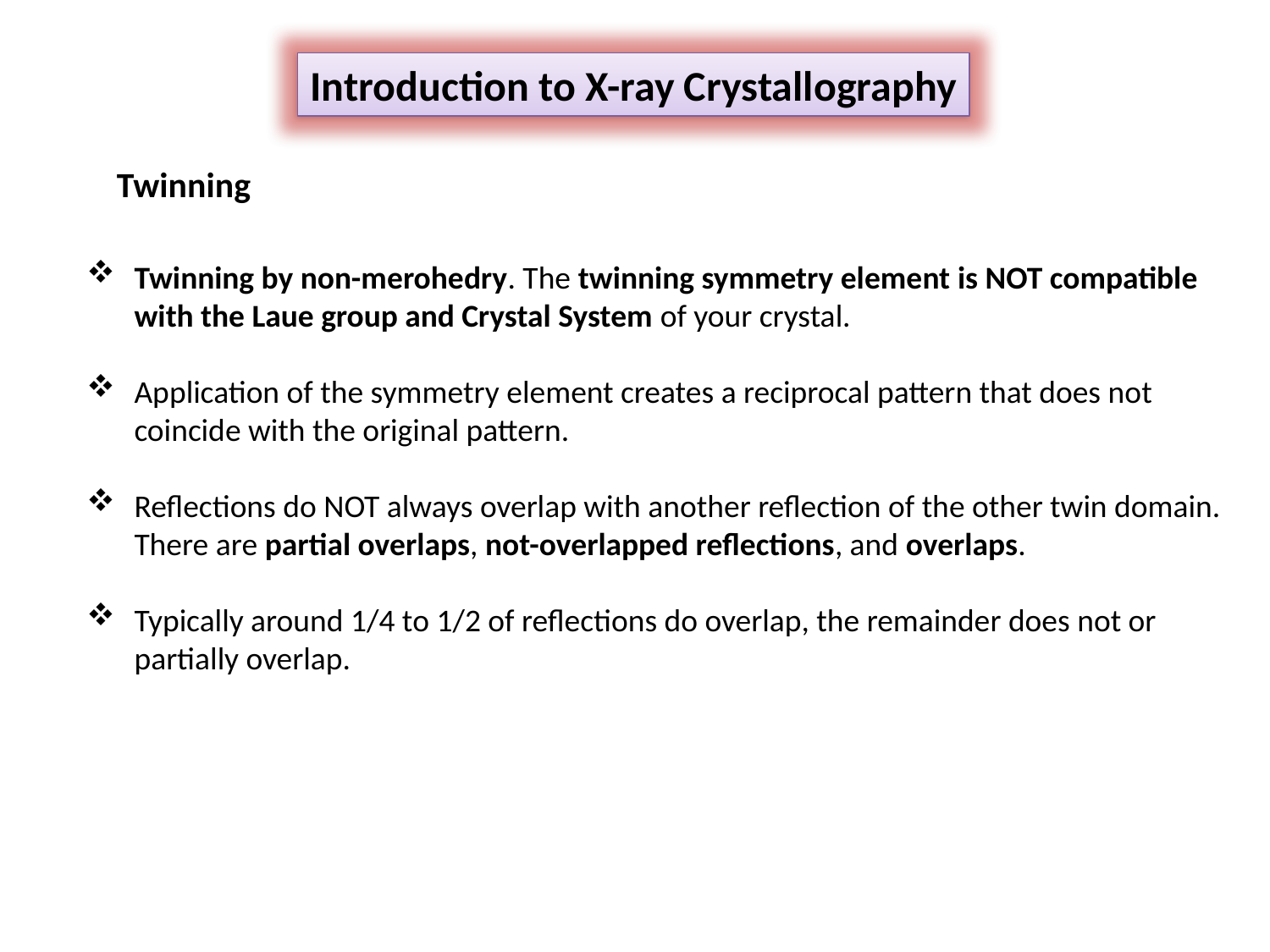

Introduction to X-ray Crystallography
Twinning
Twinning by non-merohedry. The twinning symmetry element is NOT compatible with the Laue group and Crystal System of your crystal.

Application of the symmetry element creates a reciprocal pattern that does not coincide with the original pattern.

Reflections do NOT always overlap with another reflection of the other twin domain. There are partial overlaps, not-overlapped reflections, and overlaps.

Typically around 1/4 to 1/2 of reflections do overlap, the remainder does not or partially overlap.